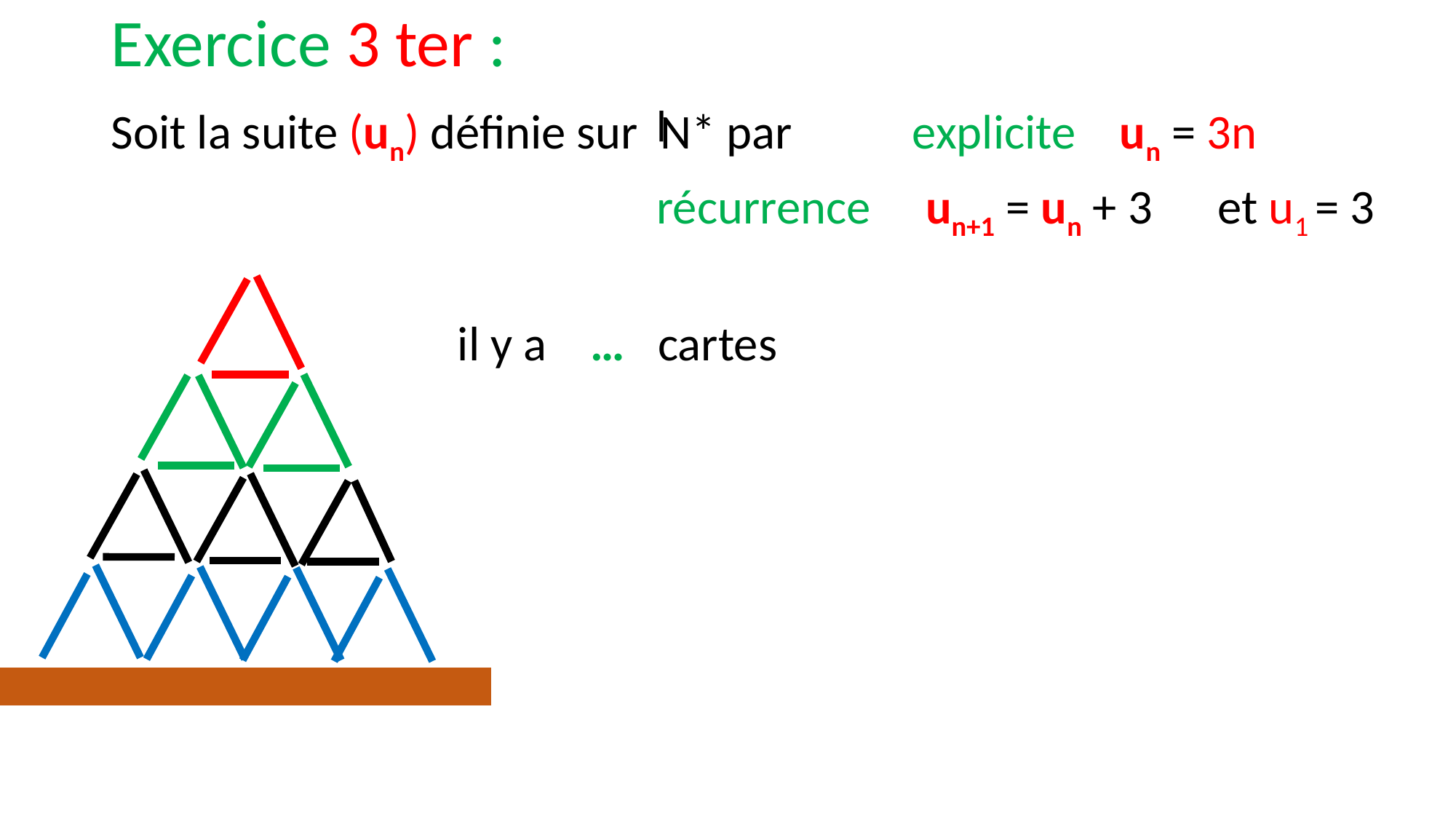

# Exercice 3 ter :
Soit la suite (un) définie sur  N* par           explicite    un = 3n
	 		         		récurrence     un+1 = un + 3      et u1 = 3

			  il y a    …   cartes